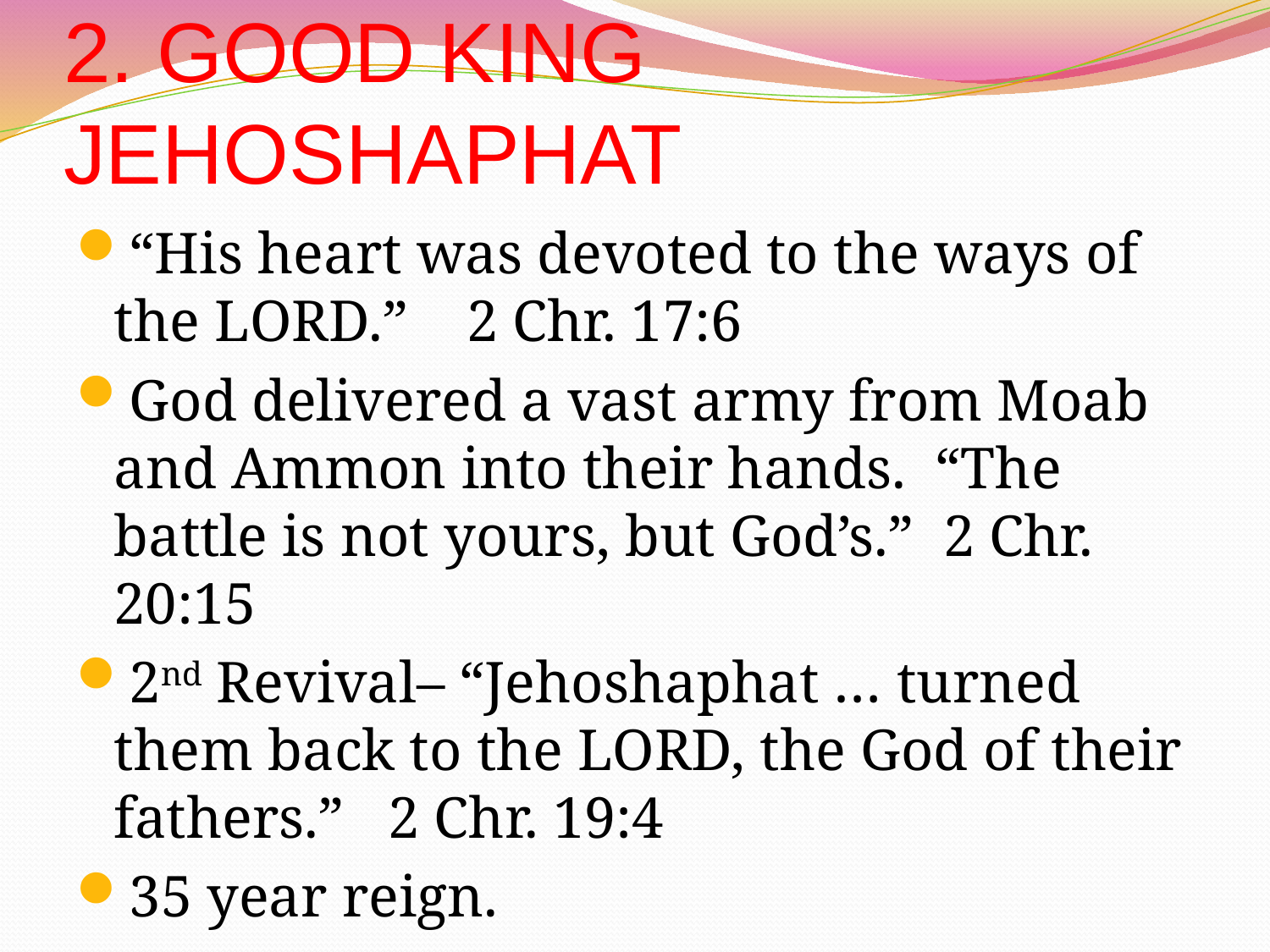

# 2. GOOD KING JEHOSHAPHAT
“His heart was devoted to the ways of the LORD.”    2 Chr. 17:6
God delivered a vast army from Moab and Ammon into their hands.  “The battle is not yours, but God’s.”  2 Chr. 20:15
2nd Revival– “Jehoshaphat … turned them back to the LORD, the God of their fathers.”   2 Chr. 19:4
35 year reign.